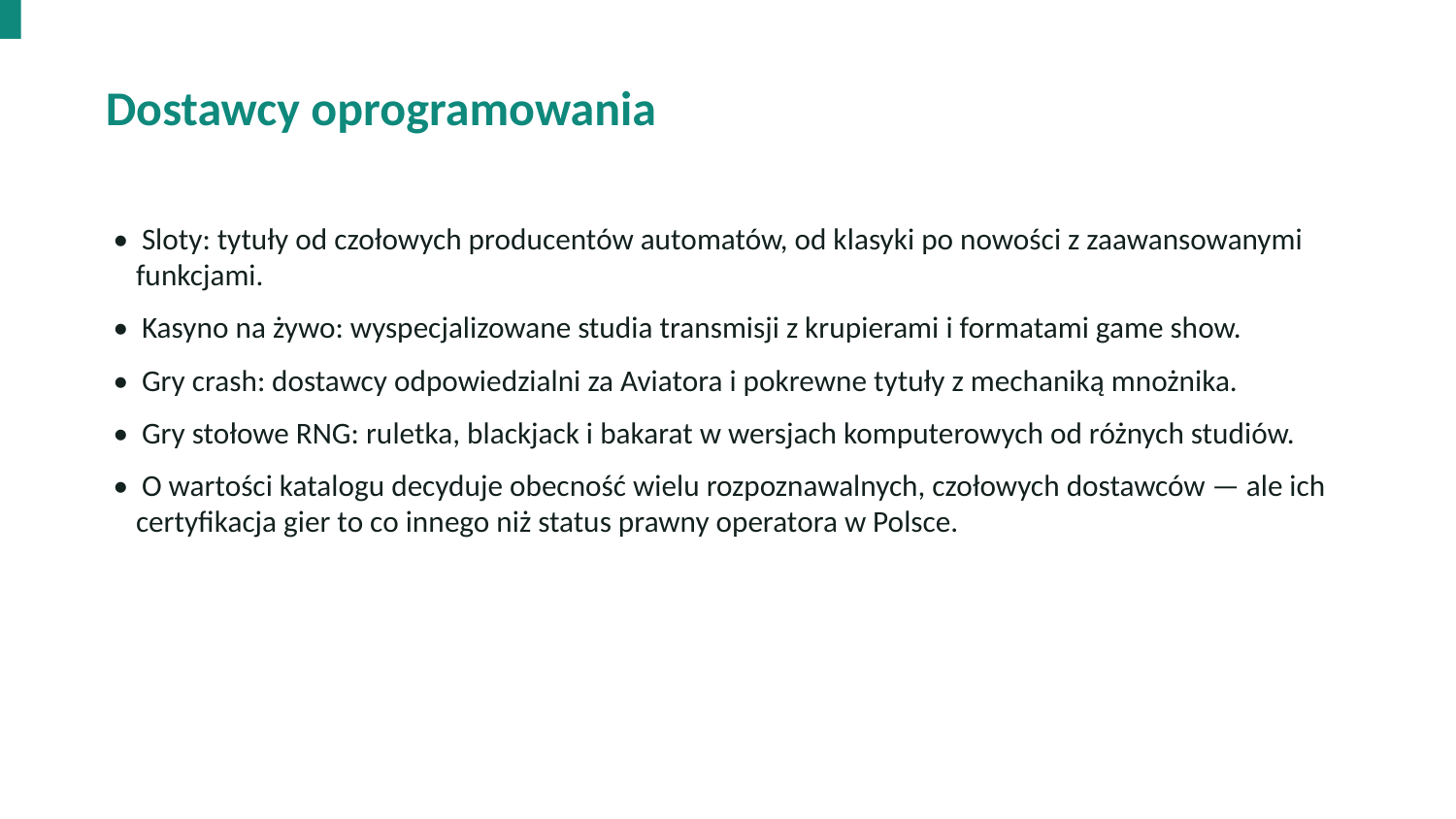

Dostawcy oprogramowania
•  Sloty: tytuły od czołowych producentów automatów, od klasyki po nowości z zaawansowanymi funkcjami.
•  Kasyno na żywo: wyspecjalizowane studia transmisji z krupierami i formatami game show.
•  Gry crash: dostawcy odpowiedzialni za Aviatora i pokrewne tytuły z mechaniką mnożnika.
•  Gry stołowe RNG: ruletka, blackjack i bakarat w wersjach komputerowych od różnych studiów.
•  O wartości katalogu decyduje obecność wielu rozpoznawalnych, czołowych dostawców — ale ich certyfikacja gier to co innego niż status prawny operatora w Polsce.